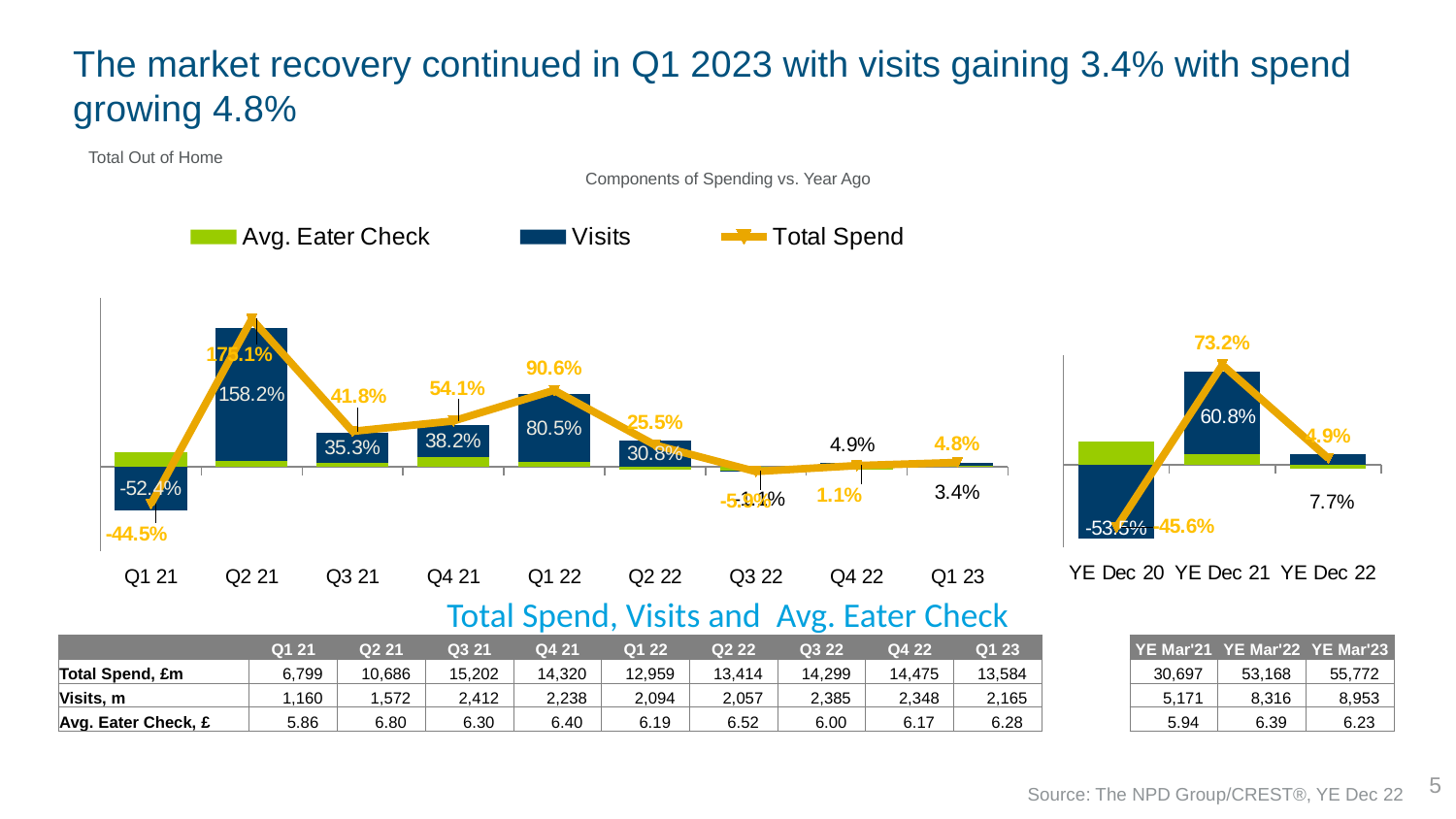

# The market recovery continued in Q1 2023 with visits gaining 3.4% with spend growing 4.8%

### Chart

| Category | Avg. Eater Check | Visits | Total Spend |
|---|---|---|---|
| YE Dec 20 | 0.1715963652968897 | -0.535287884616076 | -0.4555449747067657 |
| YE Dec 21 | 0.07700006394649472 | 0.608200664397085 | 0.7320322183944554 |
| YE Dec 22 | -0.02572713487771161 | 0.07668496817039161 | 0.04898494877346726 |
Total Out of Home

### Chart

| Category | Avg. Eater Check | Visits | Total Spend |
|---|---|---|---|
| Q1 21 | 0.1670259024258709 | -0.5241828054892503 | -0.44470900918634637 |
| Q2 21 | 0.06553379502162371 | 1.5821111455967576 | 1.7513266881353453 |
| Q3 21 | 0.04763417057414632 | 0.35341079029103883 | 0.41787939073265234 |
| Q4 21 | 0.11530667064742484 | 0.3817276736262474 | 0.5410500914135017 |
| Q1 22 | 0.056323542716123276 | 0.8045325290674372 | 0.9061701940510012 |
| Q2 22 | -0.04024993681107536 | 0.30789684896850233 | 0.255254083442116 |
| Q3 22 | -0.04865071614313887 | -0.011306183676870973 | -0.059406845887284176 |
| Q4 22 | -0.03645767651085274 | 0.049054726901740286 | 0.010808629026175964 |
| Q1 23 | 0.013825176341415446 | 0.03393418653628366 | 0.04822850899056563 |
Components of Spending vs. Year Ago
Total Spend, Visits and  Avg. Eater Check

|  | Q1 21 | Q2 21 | Q3 21 | Q4 21 | Q1 22 | Q2 22 | Q3 22 | Q4 22 | Q1 23 |  | YE Mar'21 | YE Mar'22 | YE Mar'23 |
| --- | --- | --- | --- | --- | --- | --- | --- | --- | --- | --- | --- | --- | --- |
| Total Spend, £m | 6,799 | 10,686 | 15,202 | 14,320 | 12,959 | 13,414 | 14,299 | 14,475 | 13,584 |  | 30,697 | 53,168 | 55,772 |
| Visits, m | 1,160 | 1,572 | 2,412 | 2,238 | 2,094 | 2,057 | 2,385 | 2,348 | 2,165 |  | 5,171 | 8,316 | 8,953 |
| Avg. Eater Check, £ | 5.86 | 6.80 | 6.30 | 6.40 | 6.19 | 6.52 | 6.00 | 6.17 | 6.28 |  | 5.94 | 6.39 | 6.23 |
5
Source: The NPD Group/CREST®, YE Dec 22
28
n.a.: Low sample / Numbers flagged grey and italic: Please read as tendencies / ++/--: pcya >+/-15%